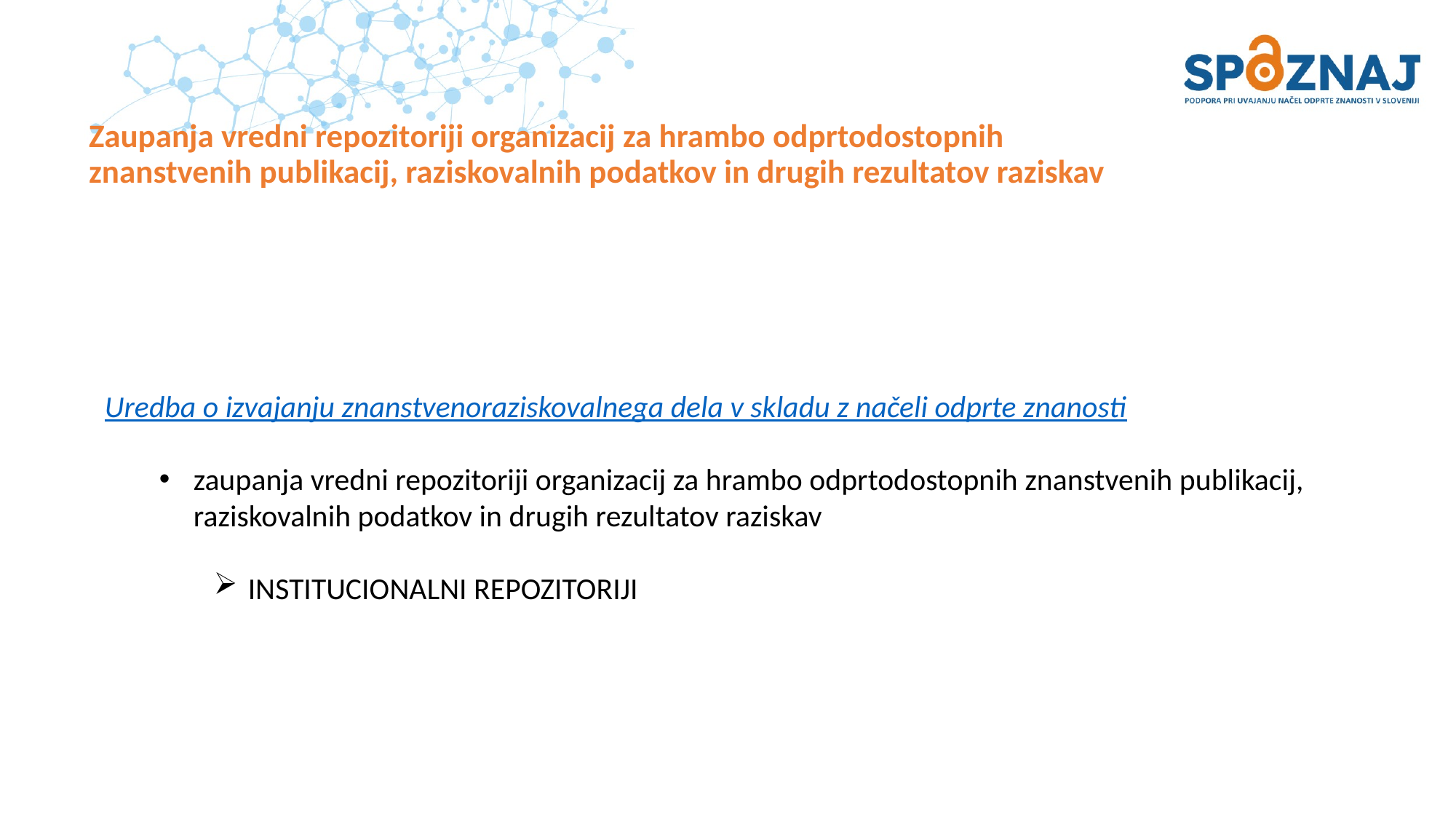

# Zaupanja vredni repozitoriji organizacij za hrambo odprtodostopnih znanstvenih publikacij, raziskovalnih podatkov in drugih rezultatov raziskav
Uredba o izvajanju znanstvenoraziskovalnega dela v skladu z načeli odprte znanosti

zaupanja vredni repozitoriji organizacij za hrambo odprtodostopnih znanstvenih publikacij, raziskovalnih podatkov in drugih rezultatov raziskav

INSTITUCIONALNI REPOZITORIJI